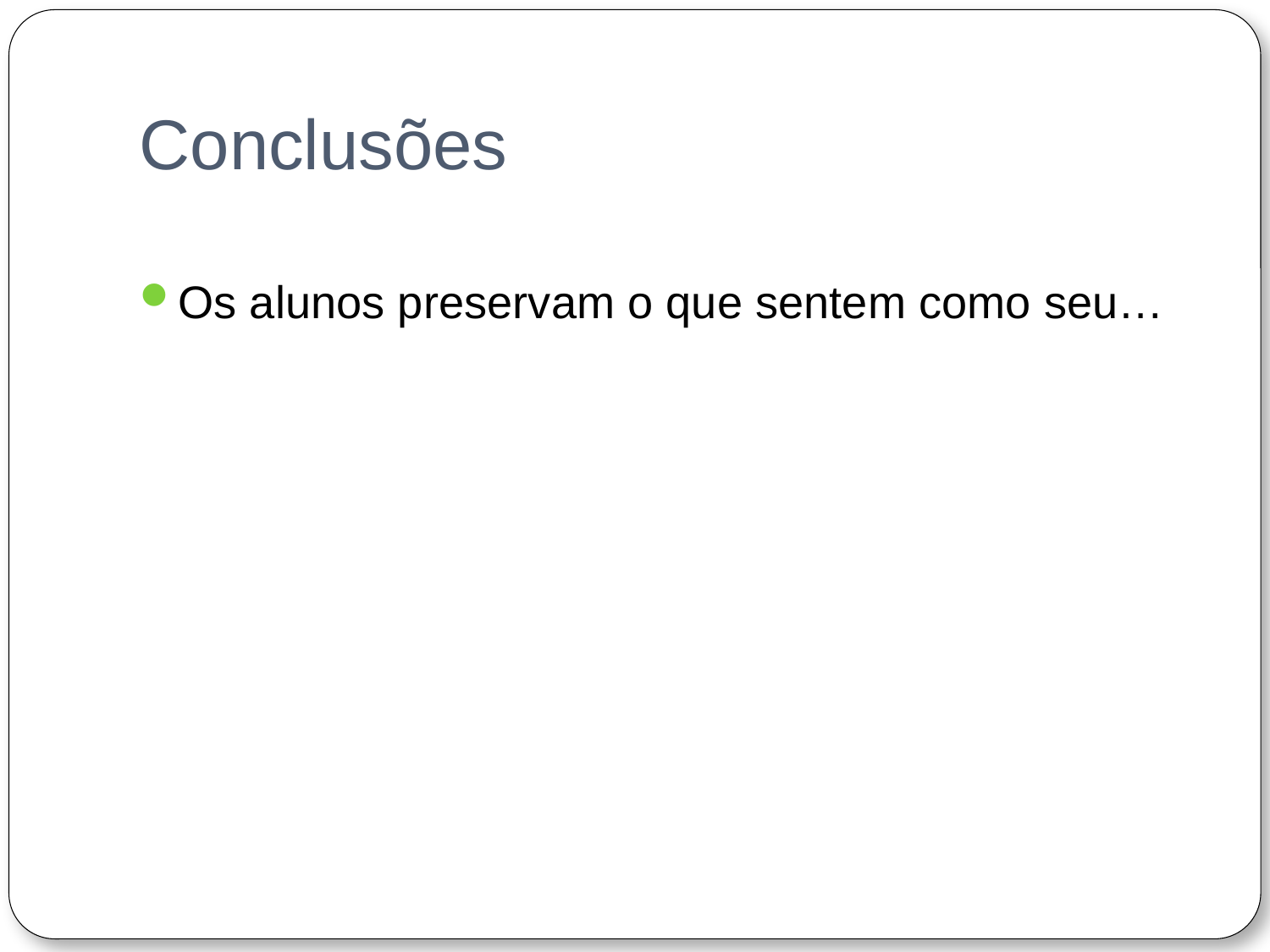

# Conclusões

Os alunos preservam o que sentem como seu…